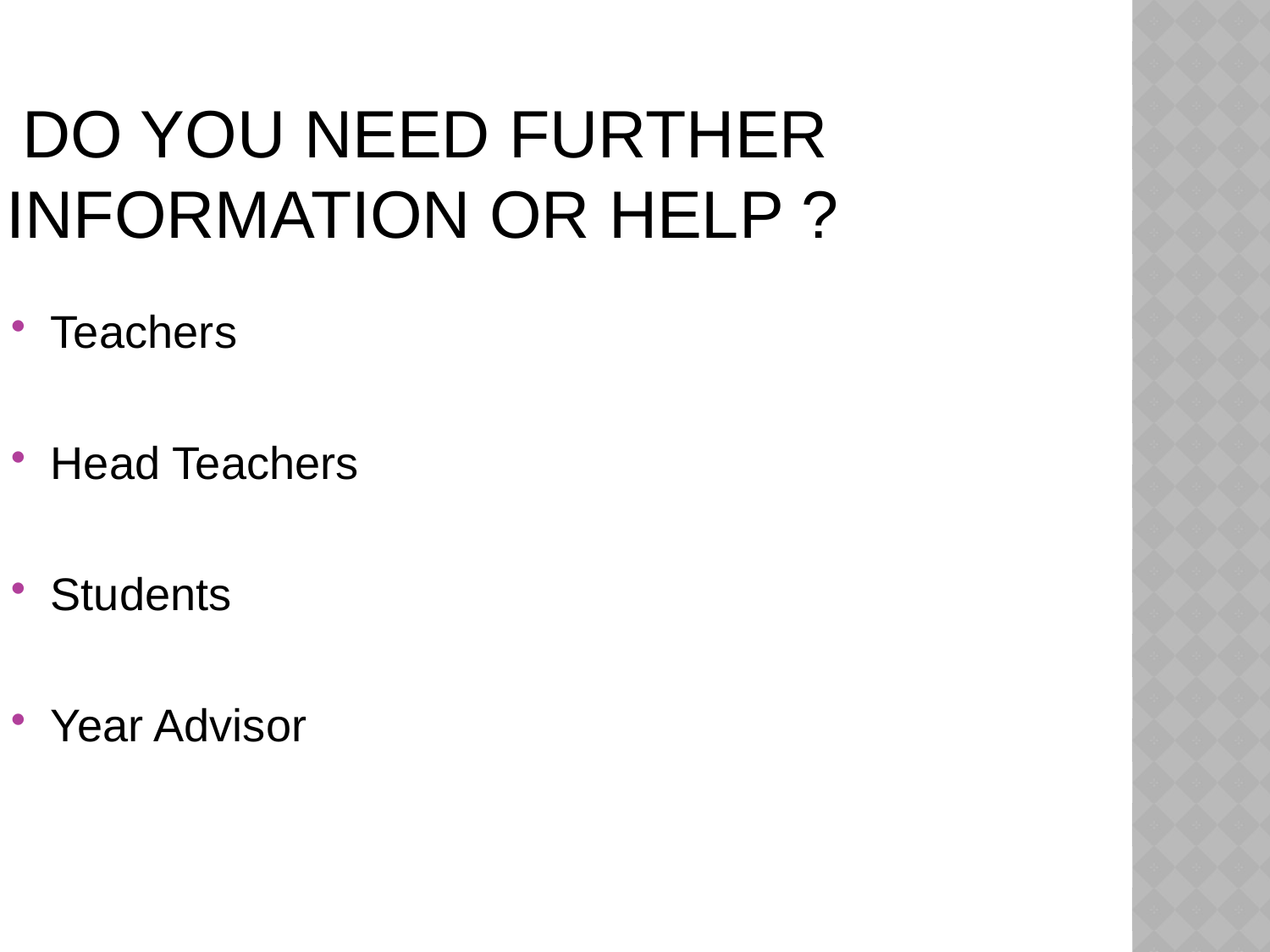

Do you Need further information or Help ?
Teachers

Head Teachers

Students

Year Advisor